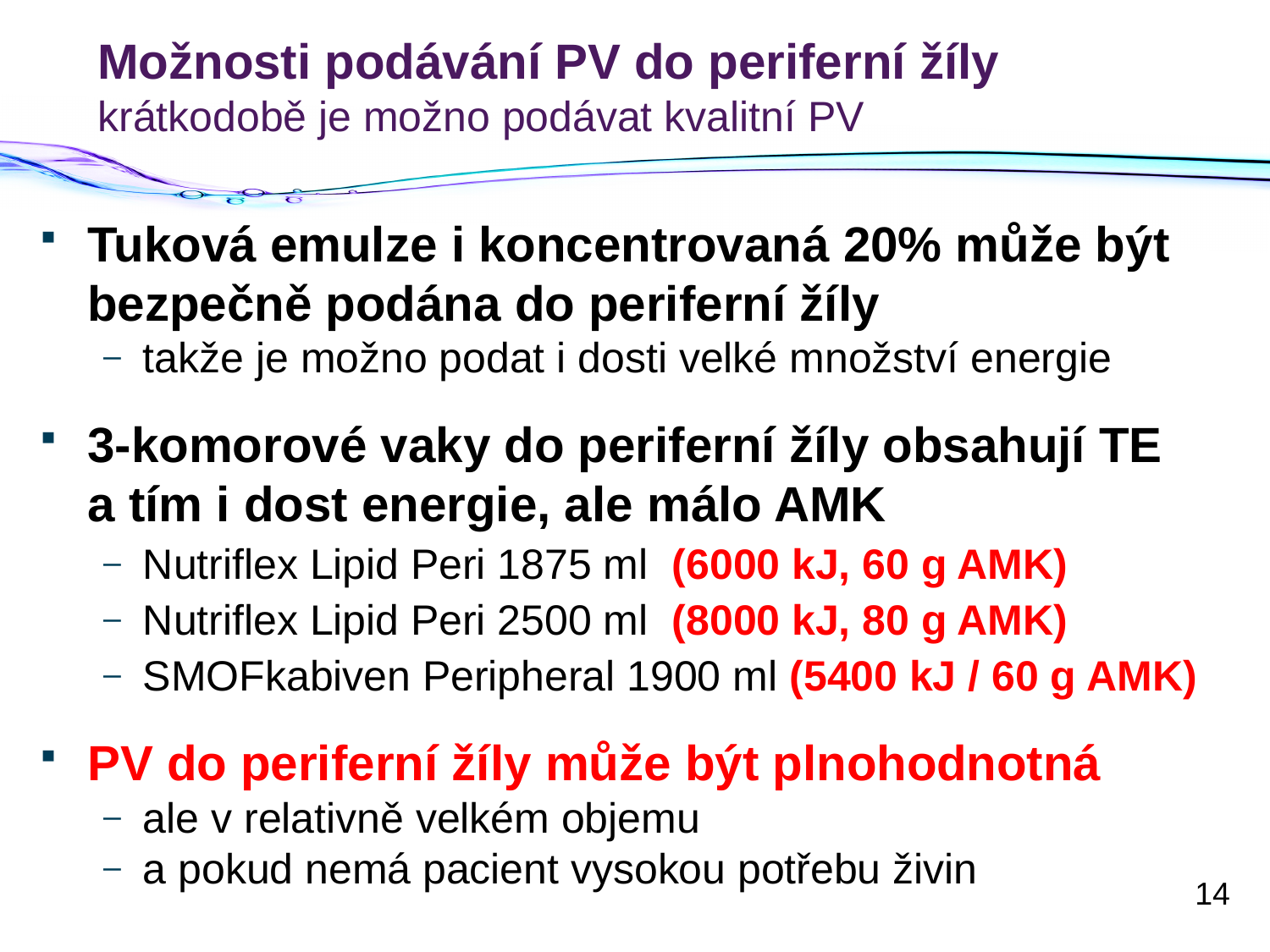

# Možnosti podávání PV do periferní žíly krátkodobě je možno podávat kvalitní PV
Tuková emulze i koncentrovaná 20% může být bezpečně podána do periferní žíly
takže je možno podat i dosti velké množství energie
3-komorové vaky do periferní žíly obsahují TE   a tím i dost energie, ale málo AMK
Nutriflex Lipid Peri 1875 ml  (6000 kJ, 60 g AMK)
Nutriflex Lipid Peri 2500 ml  (8000 kJ, 80 g AMK)
SMOFkabiven Peripheral 1900 ml (5400 kJ / 60 g AMK)
PV do periferní žíly může být plnohodnotná
ale v relativně velkém objemu
a pokud nemá pacient vysokou potřebu živin
14